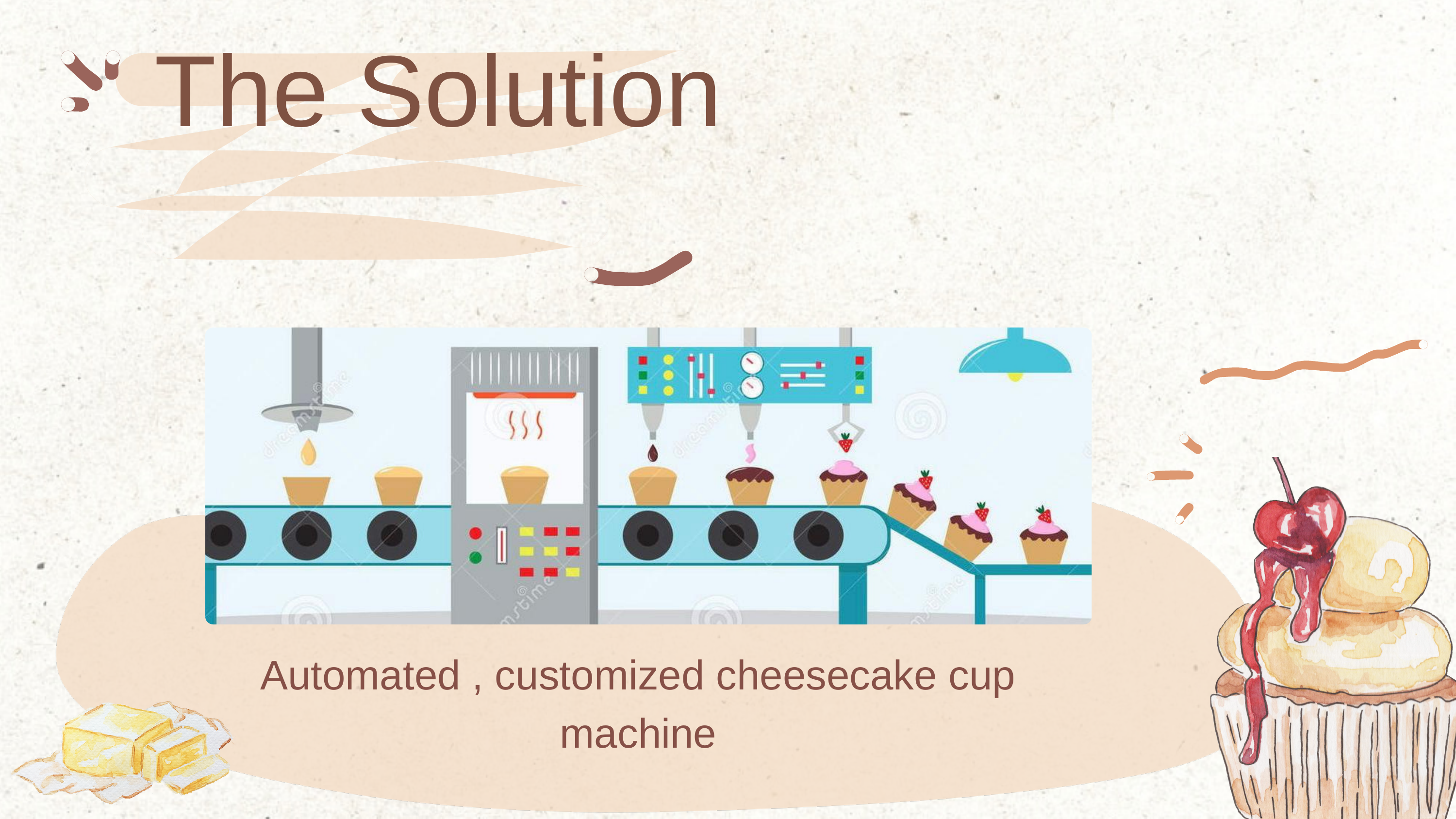

The Solution

Automated , customized cheesecake cup machine